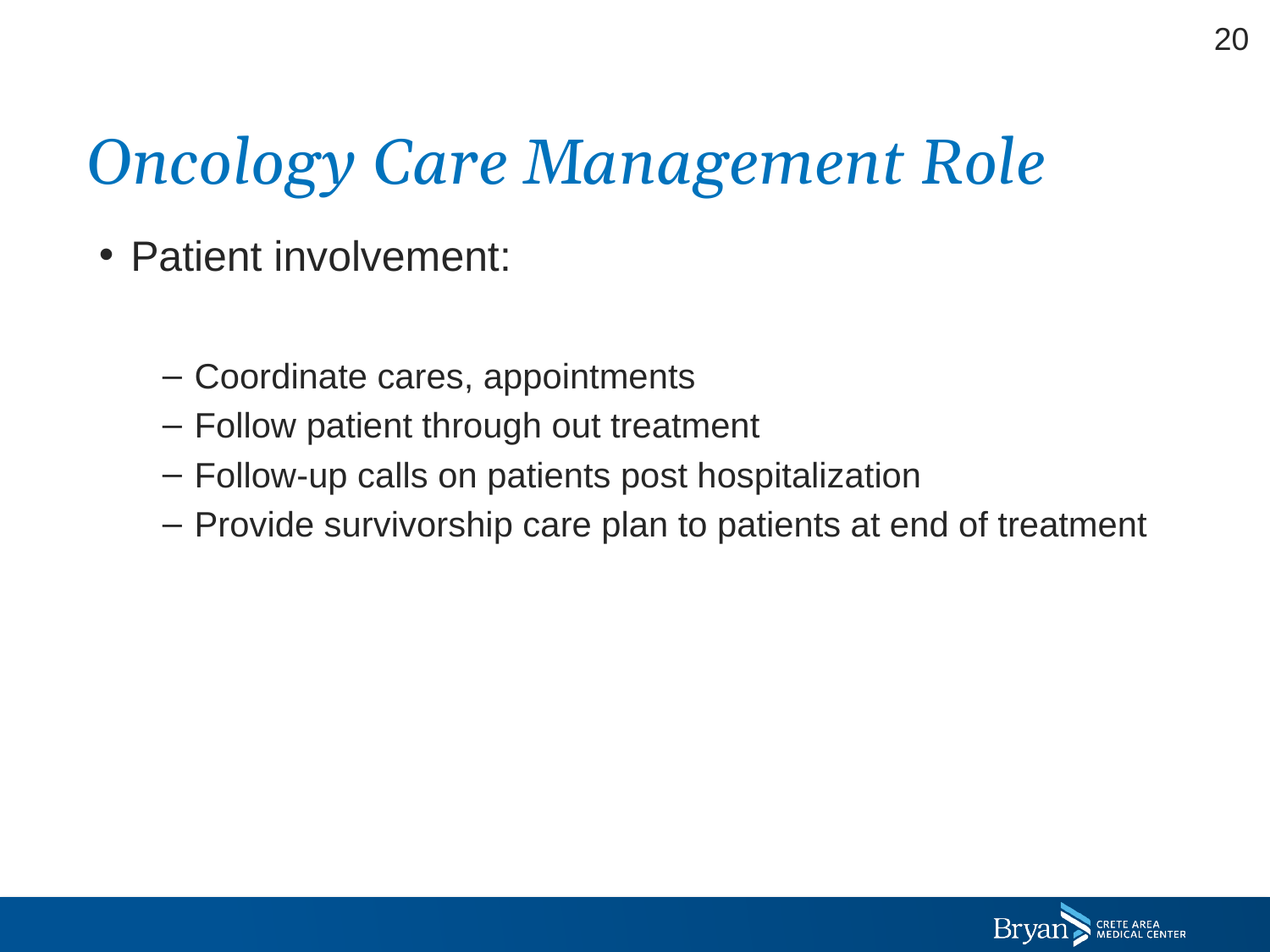

20
# Oncology Care Management Role
Patient involvement:

Coordinate cares, appointments
Follow patient through out treatment
Follow-up calls on patients post hospitalization
Provide survivorship care plan to patients at end of treatment